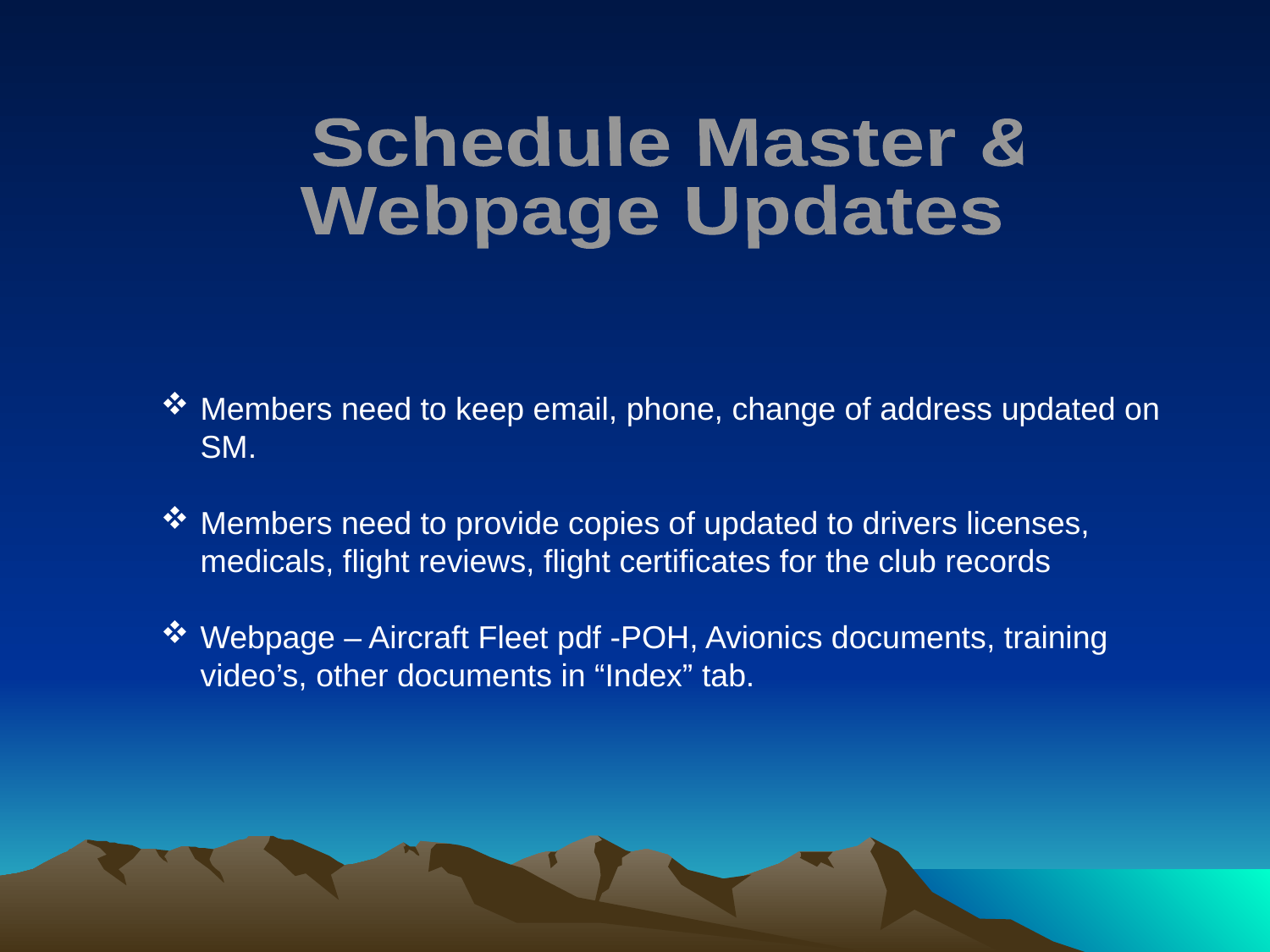

Schedule Master &
Webpage Updates

Members need to keep email, phone, change of address updated on SM.

Members need to provide copies of updated to drivers licenses, medicals, flight reviews, flight certificates for the club records

Webpage – Aircraft Fleet pdf -POH, Avionics documents, training video’s, other documents in “Index” tab.